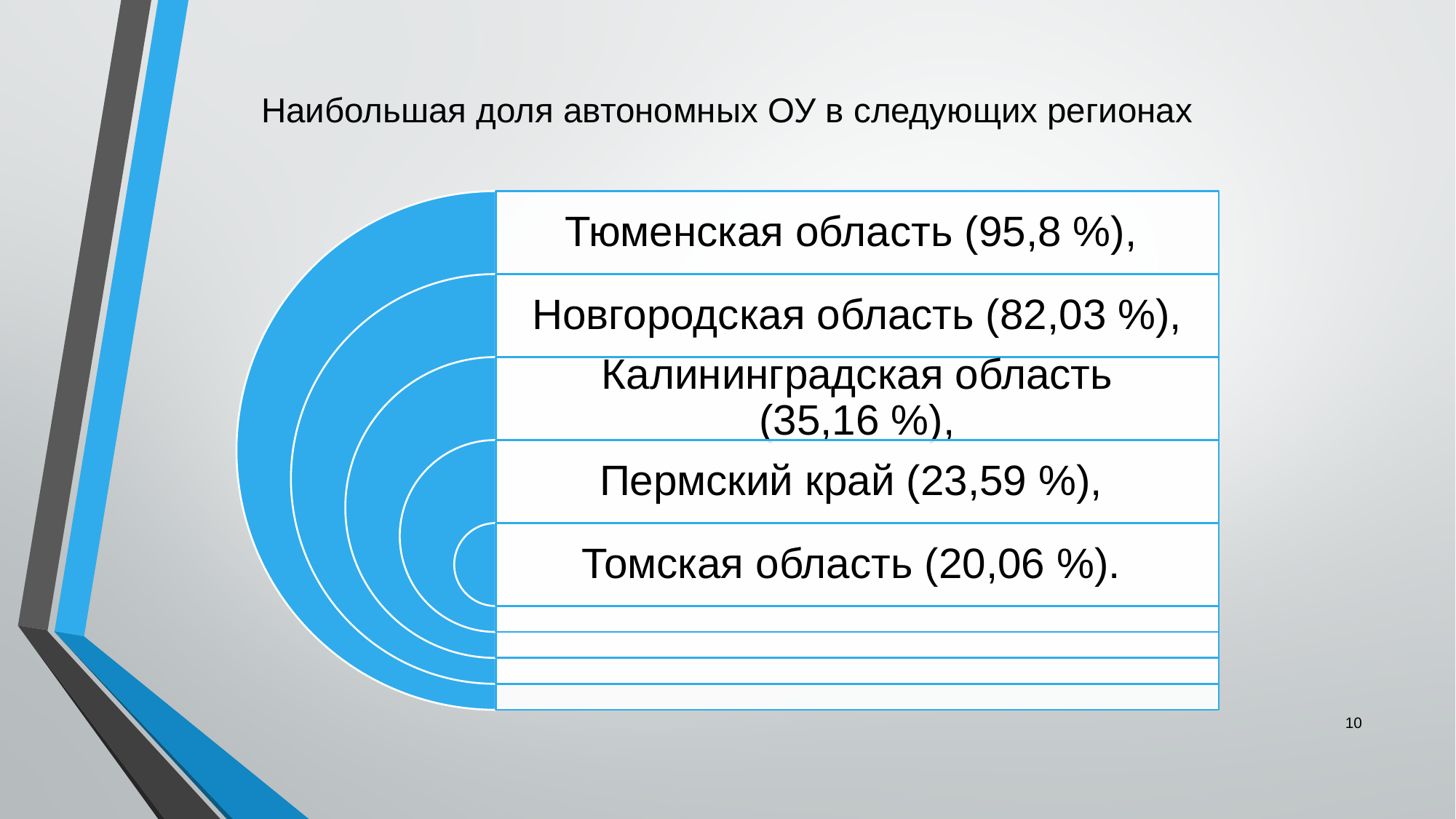

# Наибольшая доля автономных ОУ в следующих регионах
Тюменская область (95,8 %),
Новгородская область (82,03 %),
Калининградская область (35,16 %),
Пермский край (23,59 %),
Томская область (20,06 %).
10